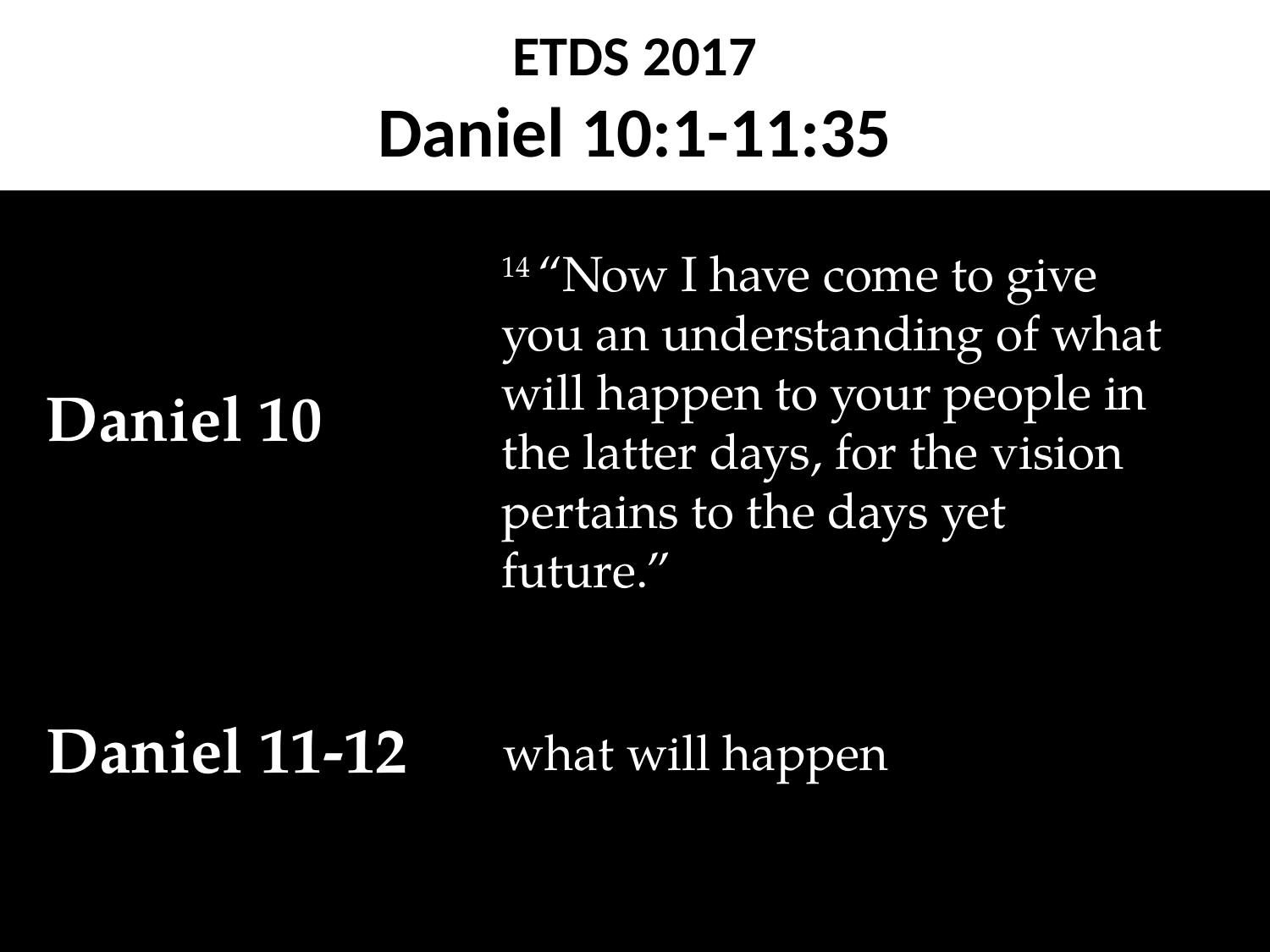

ETDS 2017
Daniel 10:1-11:35
14 “Now I have come to give you an understanding of what will happen to your people in the latter days, for the vision pertains to the days yet future.”
Daniel 10
Daniel 11-12
what will happen